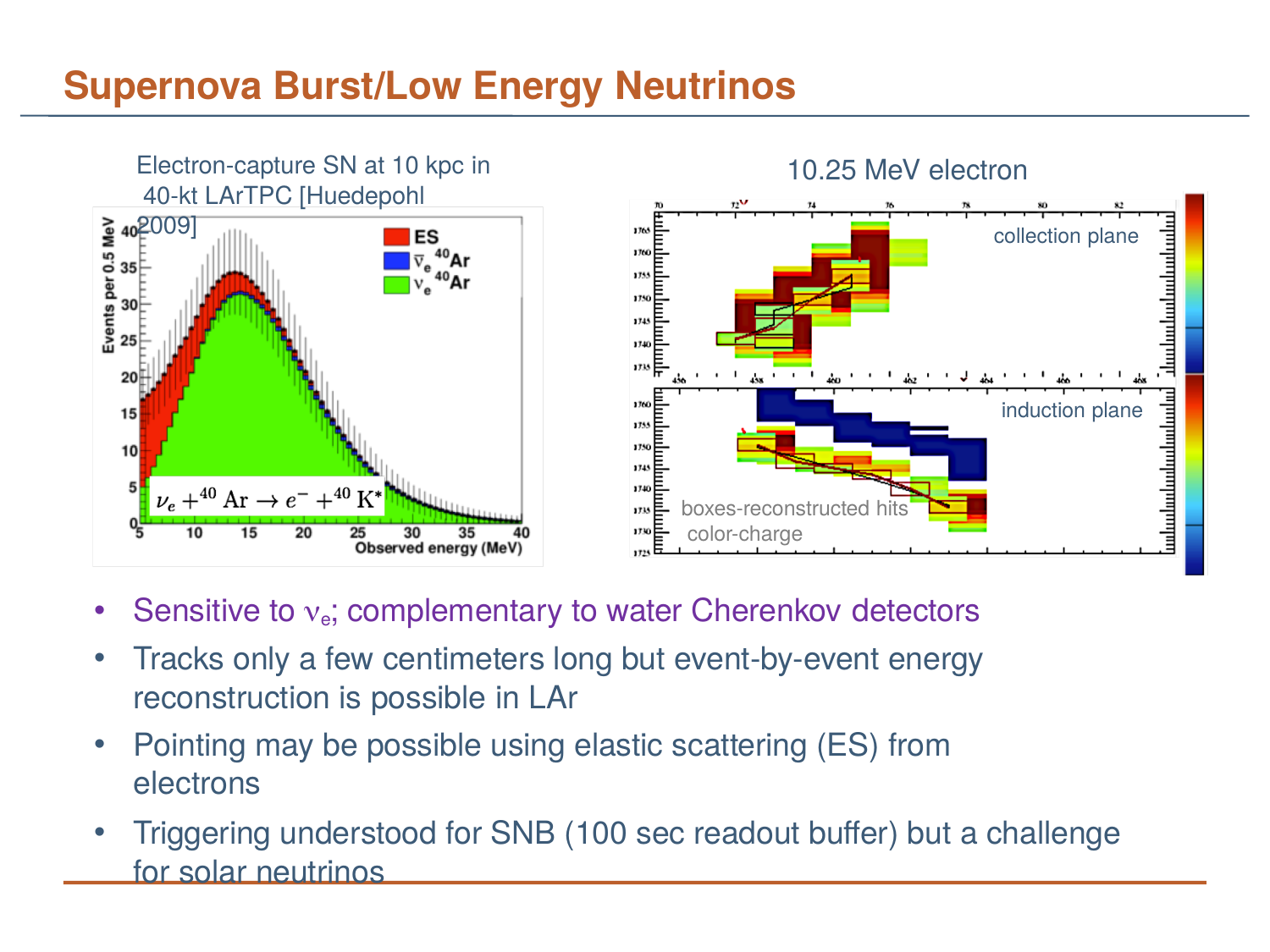

# Supernova Burst/Low Energy Neutrinos

Electron-capture SN at 10 kpc in  40-kt LArTPC [Huedepohl 2009]
10.25 MeV electron

collection plane
K* de-excitation γ
induction plane

boxes-reconstructed hits  color-charge
Sensitive to νe; complementary to water Cherenkov detectors
Tracks only a few centimeters long but event-by-event energy  reconstruction is possible in LAr
Pointing may be possible using elastic scattering (ES) from electrons
Triggering understood for SNB (100 sec readout buffer) but a challenge  for solar neutrinos